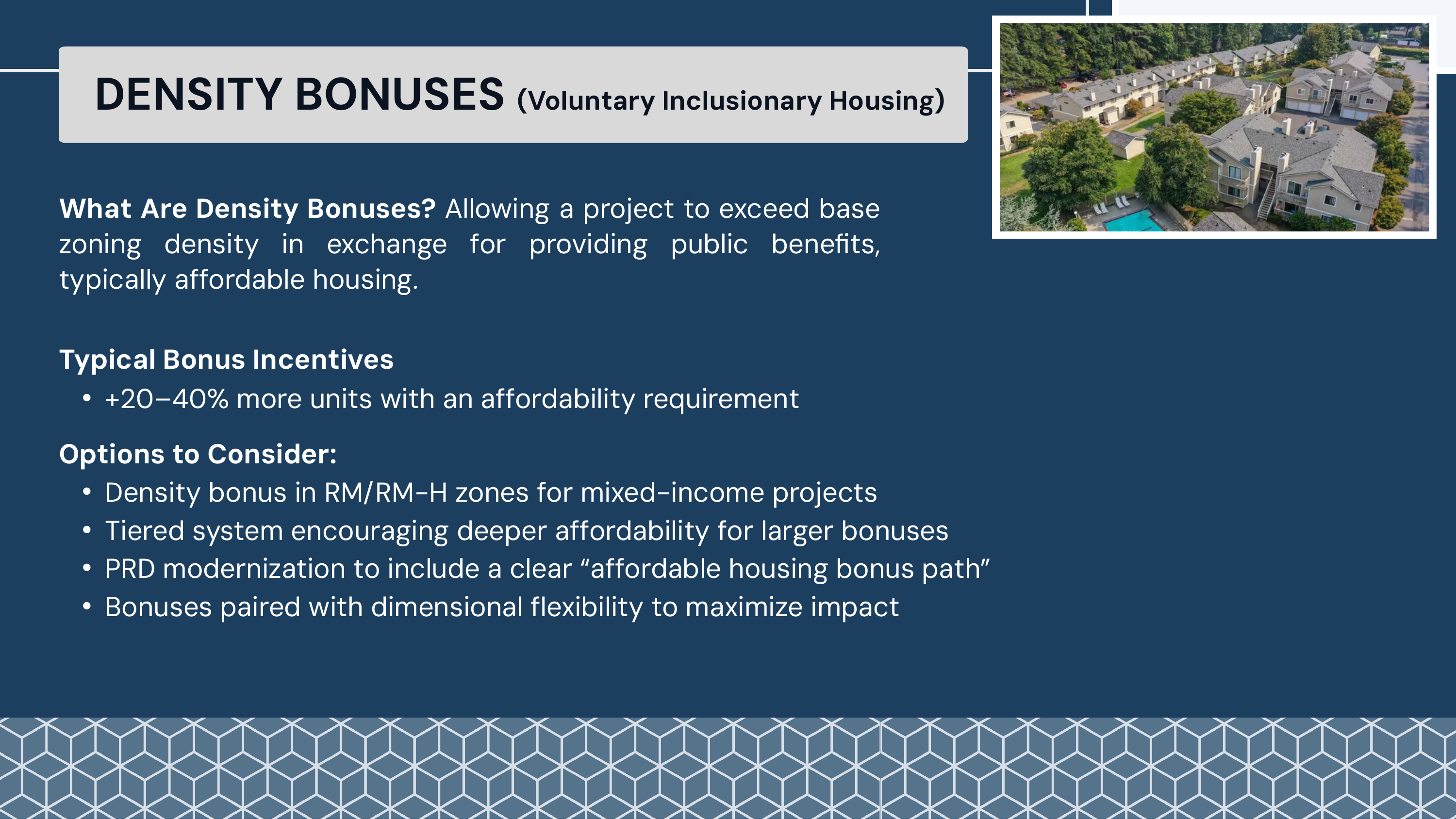

DENSITY BONUSES (Voluntary Inclusionary Housing)
What Are Density Bonuses? Allowing a project to exceed base zoning density in exchange for providing public benefits, typically affordable housing.
Typical Bonus Incentives

+20–40% more units with an affordability requirement

Options to Consider:
Density bonus in RM/RM-H zones for mixed-income projects
Tiered system encouraging deeper affordability for larger bonuses
PRD modernization to include a clear “affordable housing bonus path”
Bonuses paired with dimensional flexibility to maximize impact